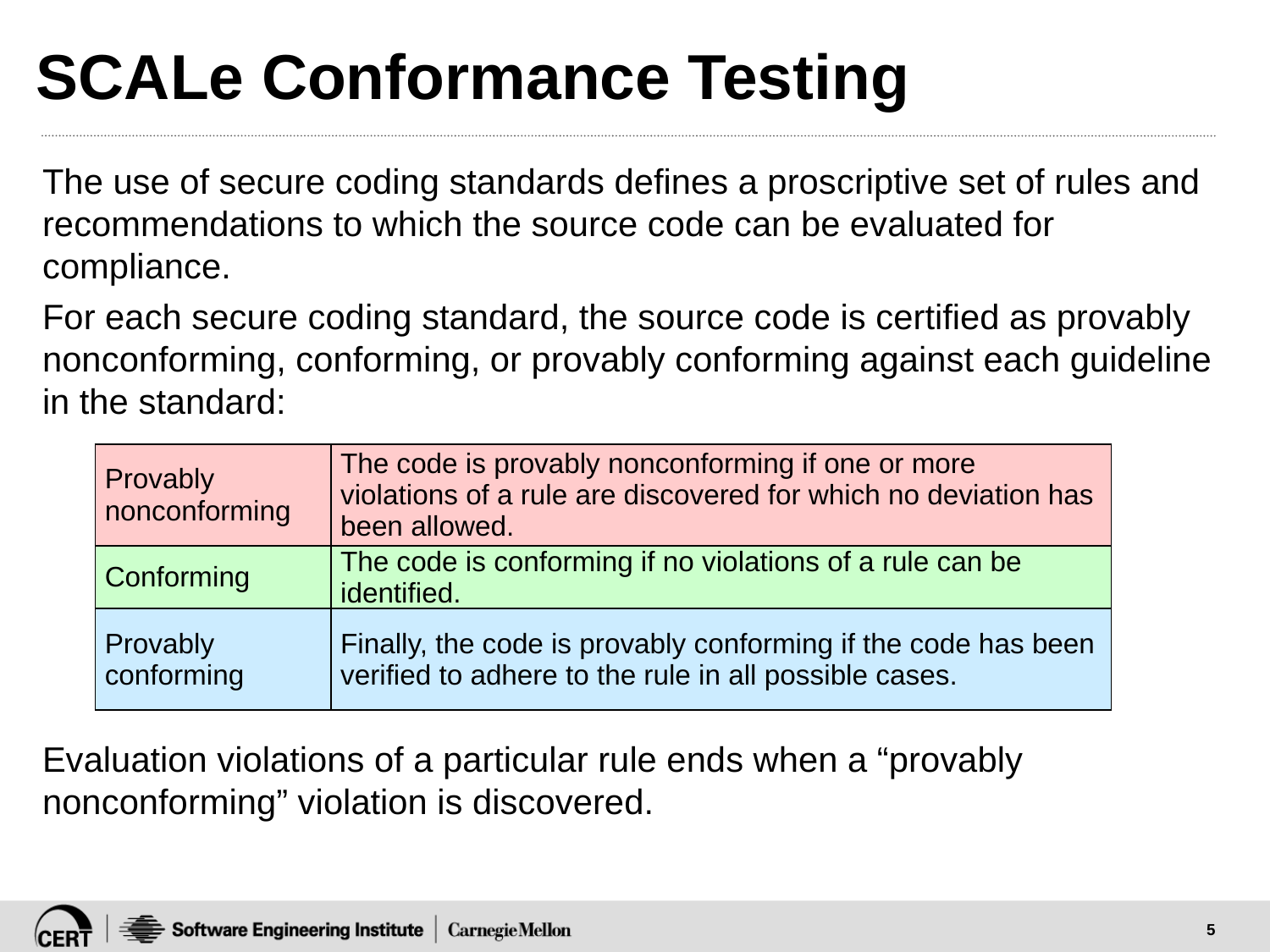

# SCALe Conformance Testing
The use of secure coding standards defines a proscriptive set of rules and recommendations to which the source code can be evaluated for compliance.
For each secure coding standard, the source code is certified as provably nonconforming, conforming, or provably conforming against each guideline in the standard:

Evaluation violations of a particular rule ends when a “provably nonconforming” violation is discovered.

| Provably nonconforming | The code is provably nonconforming if one or more violations of a rule are discovered for which no deviation has been allowed. |
| --- | --- |
| Conforming | The code is conforming if no violations of a rule can be identified. |
| Provably conforming | Finally, the code is provably conforming if the code has been verified to adhere to the rule in all possible cases. |